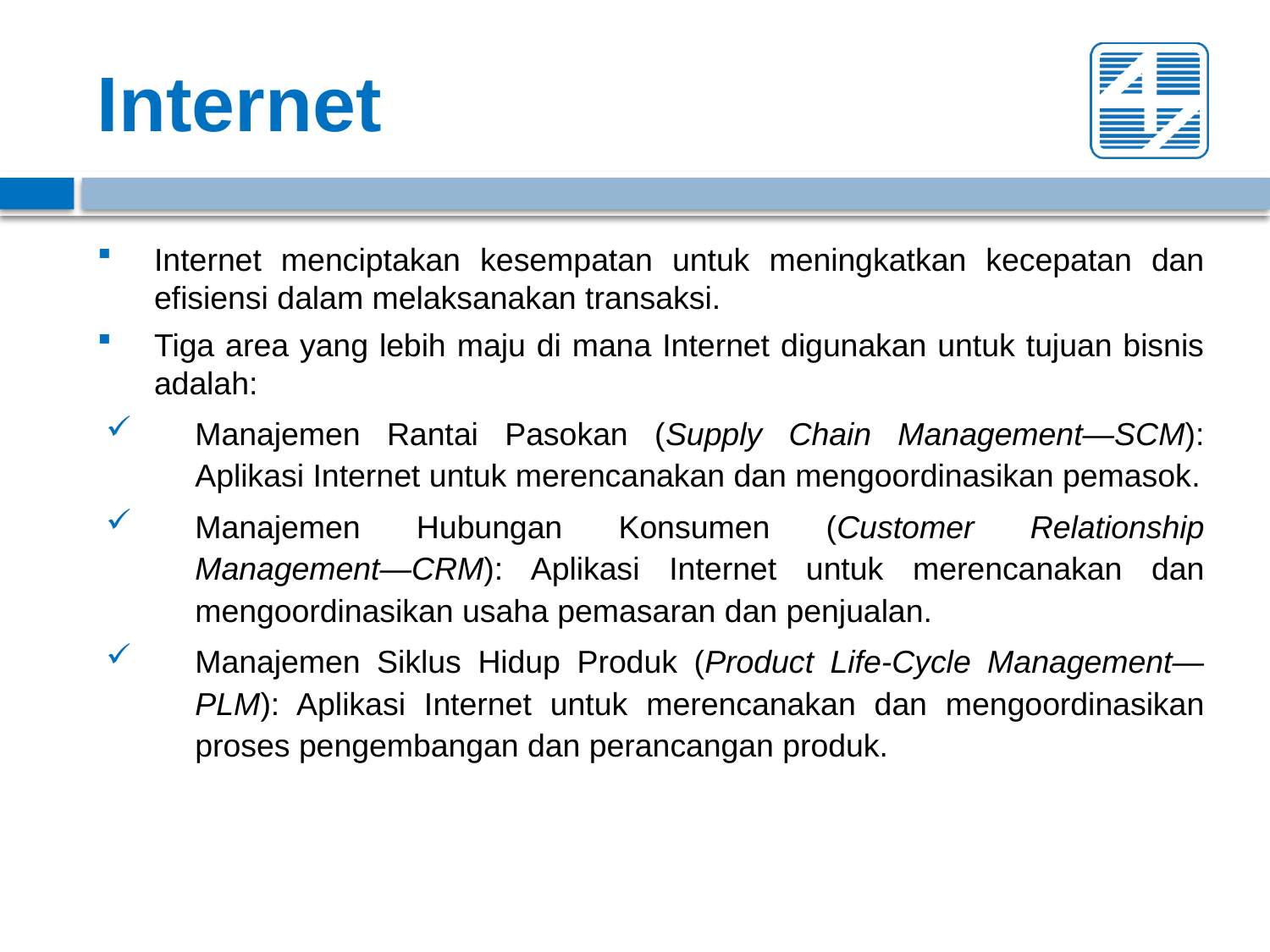

# Internet
Internet menciptakan kesempatan untuk meningkatkan kecepatan dan efisiensi dalam melaksanakan transaksi.
Tiga area yang lebih maju di mana Internet digunakan untuk tujuan bisnis adalah:
Manajemen Rantai Pasokan (Supply Chain Management—SCM): Aplikasi Internet untuk merencanakan dan mengoordinasikan pemasok.
Manajemen Hubungan Konsumen (Customer Relationship Management—CRM): Aplikasi Internet untuk merencanakan dan mengoordinasikan usaha pemasaran dan penjualan.
Manajemen Siklus Hidup Produk (Product Life-Cycle Management—PLM): Aplikasi Internet untuk merencanakan dan mengoordinasikan proses pengembangan dan perancangan produk.